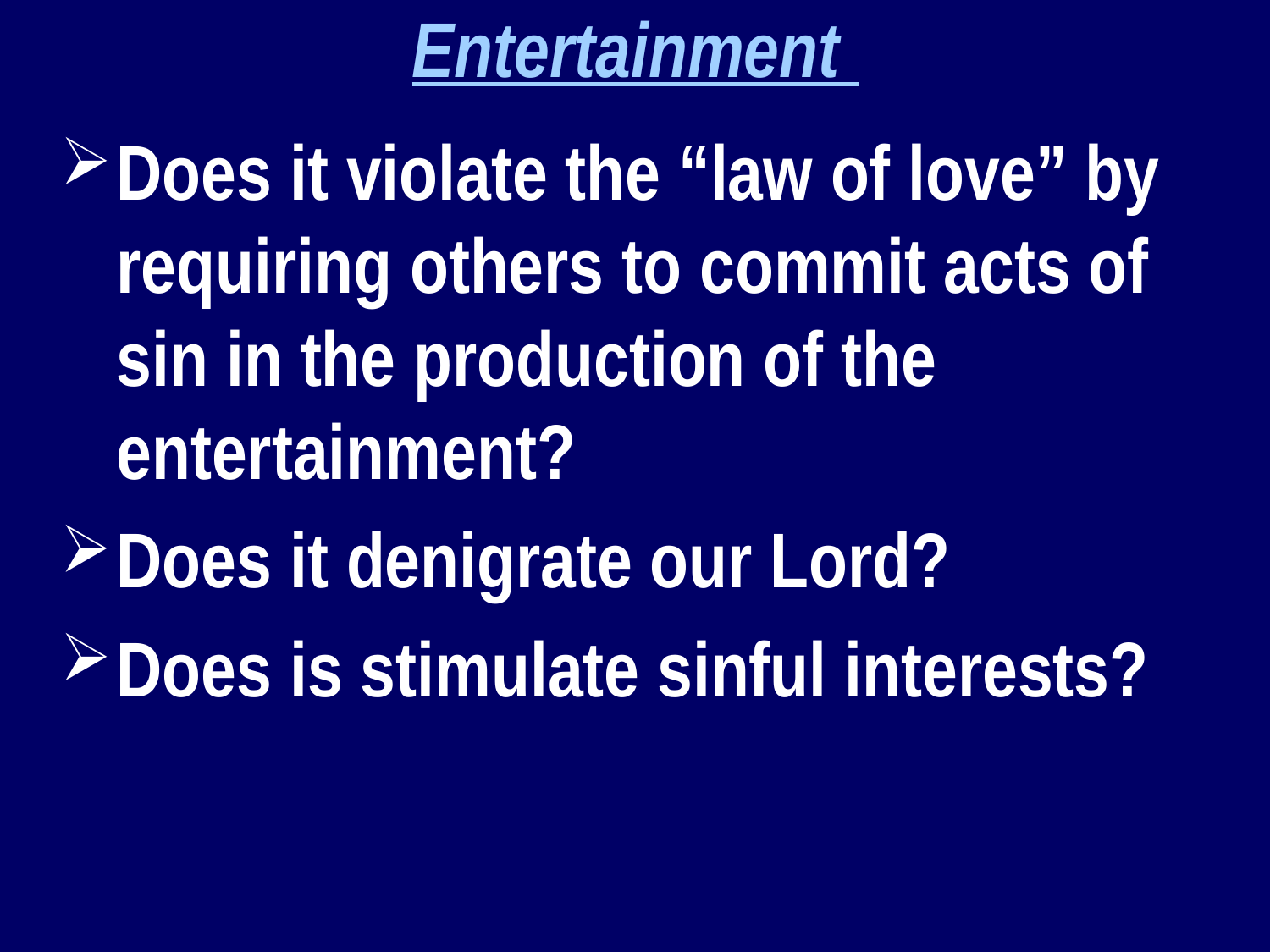

Entertainment
Does it violate the “law of love” by requiring others to commit acts of sin in the production of the entertainment?
Does it denigrate our Lord?
Does is stimulate sinful interests?